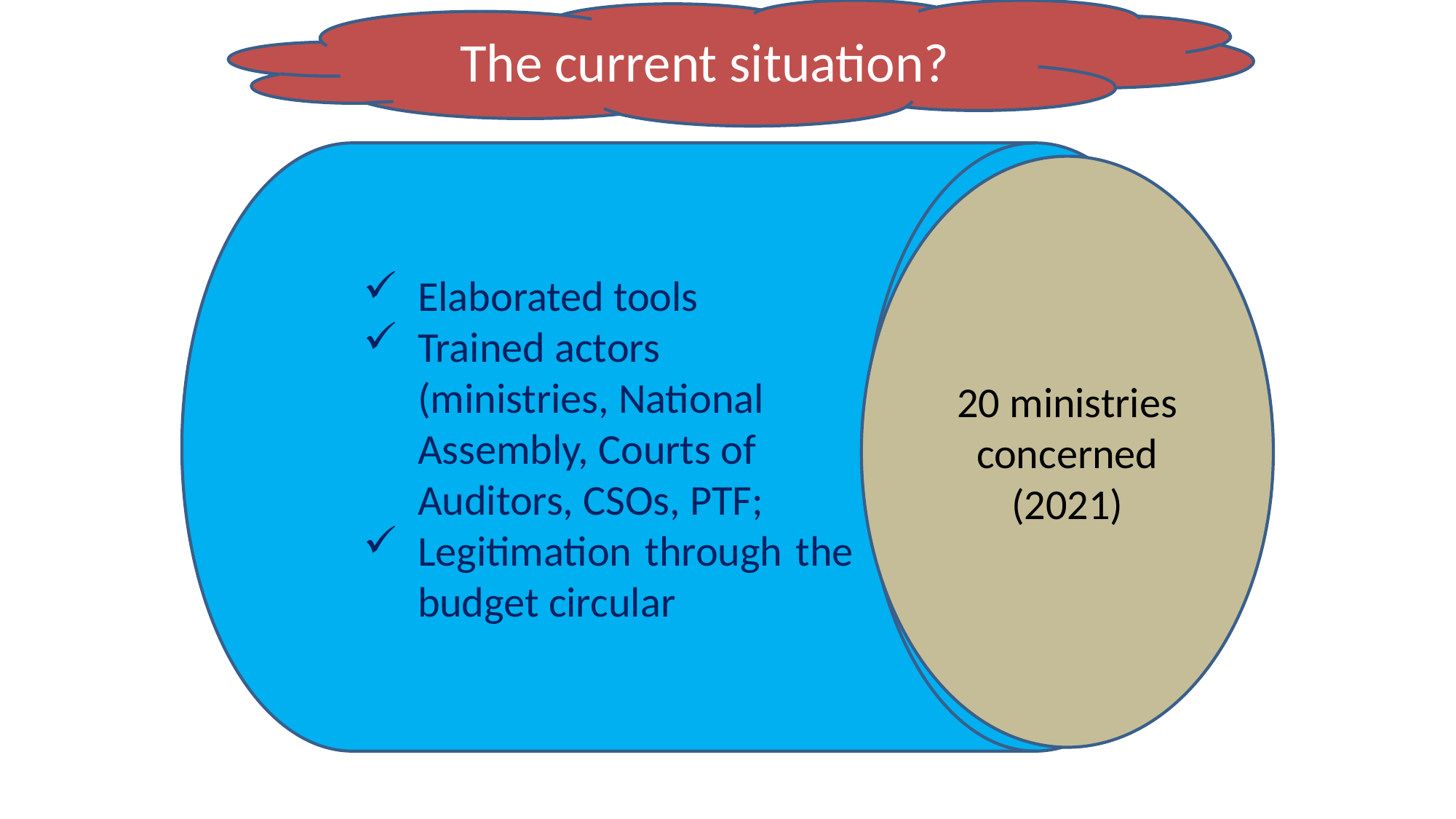

The current situation?
Elaborated tools
Trained actors (ministries, National Assembly, Courts of Auditors, CSOs, PTF;
Legitimation through the budget circular
20 ministries concerned (2021)